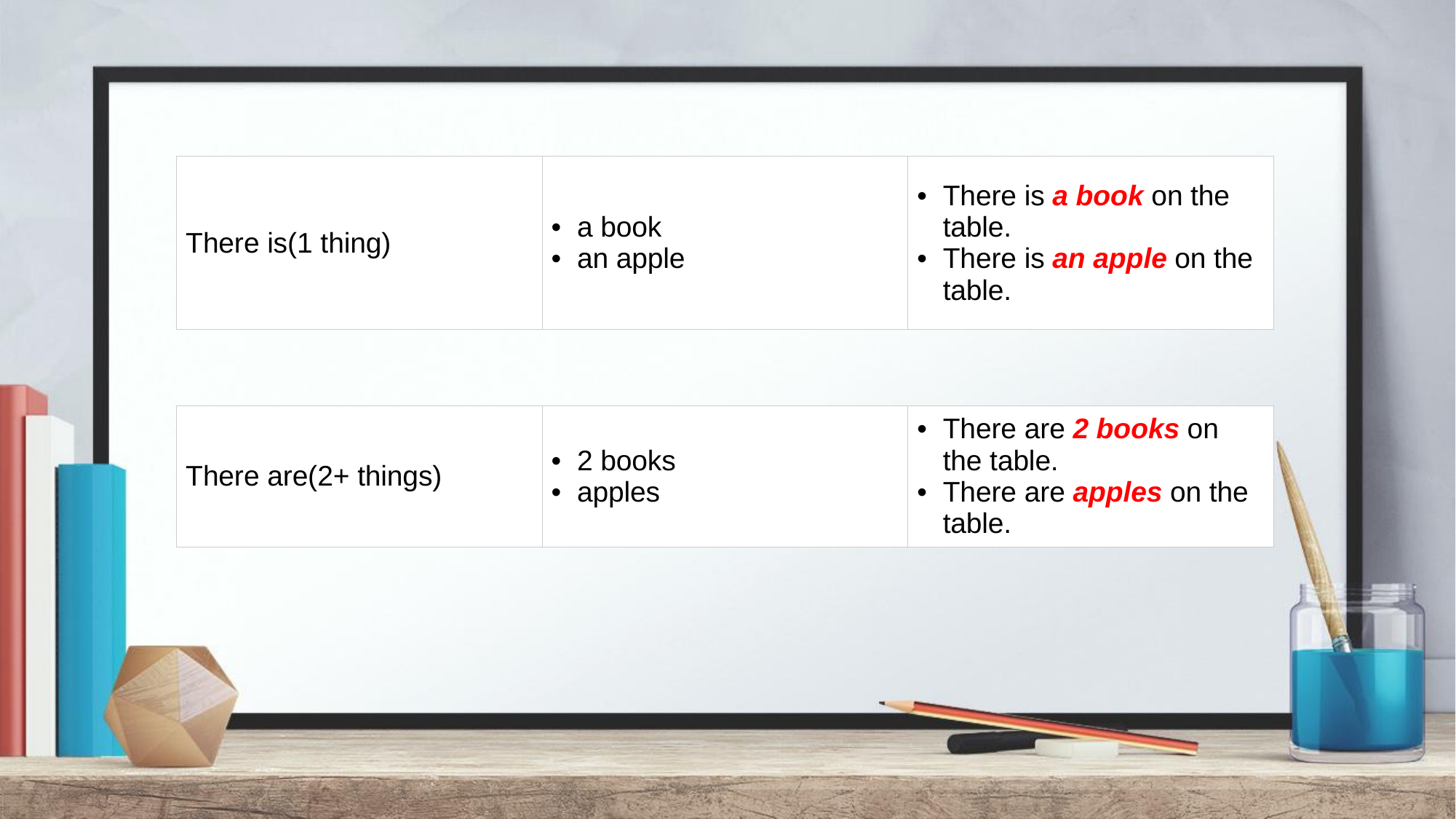

| There is(1 thing) | a book an apple | There is a book on the table. There is an apple on the table. |
| --- | --- | --- |
| There are(2+ things) | 2 books apples | There are 2 books on the table. There are apples on the table. |
| --- | --- | --- |